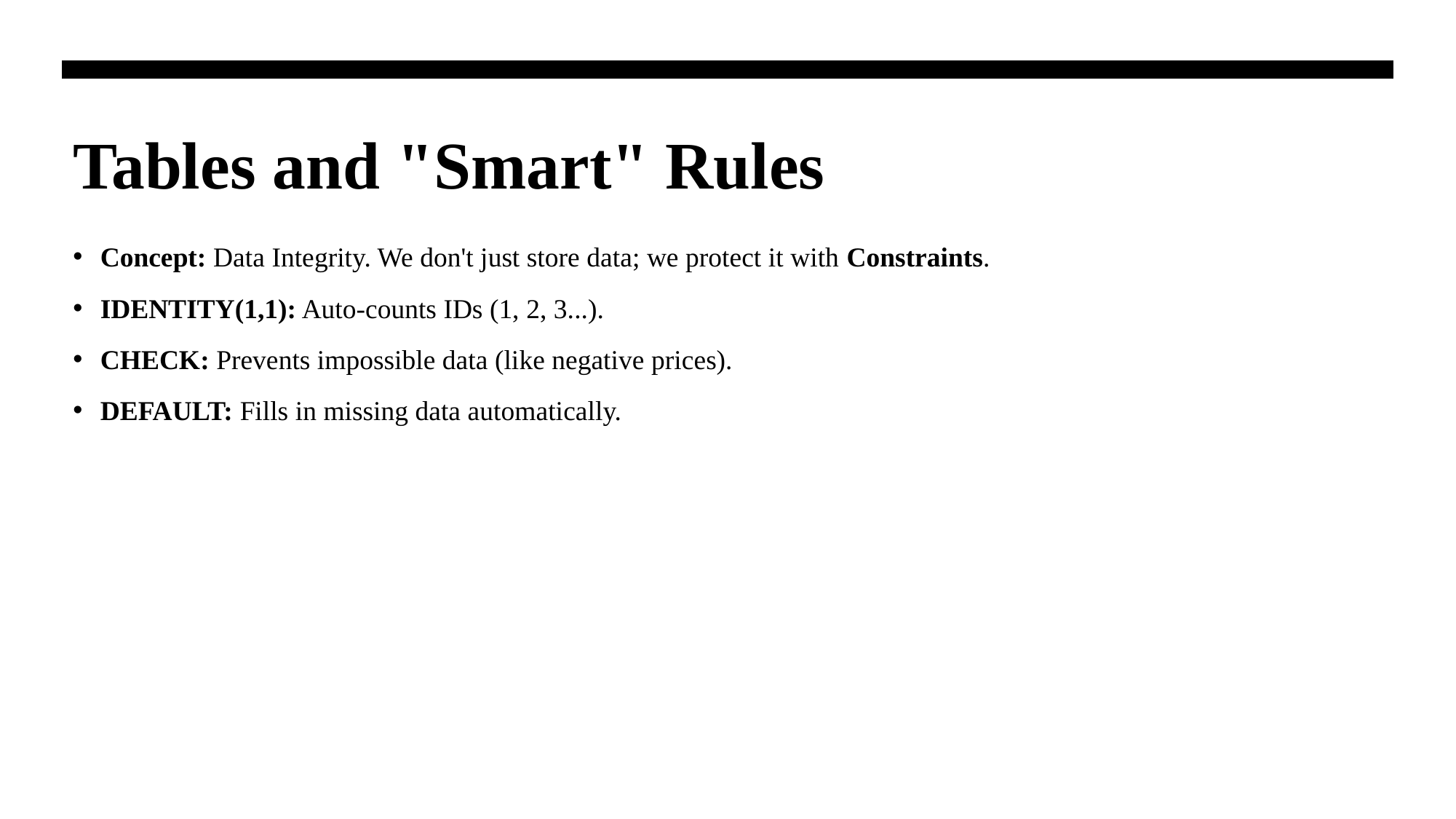

# Tables and "Smart" Rules
Concept: Data Integrity. We don't just store data; we protect it with Constraints.
IDENTITY(1,1): Auto-counts IDs (1, 2, 3...).
CHECK: Prevents impossible data (like negative prices).
DEFAULT: Fills in missing data automatically.